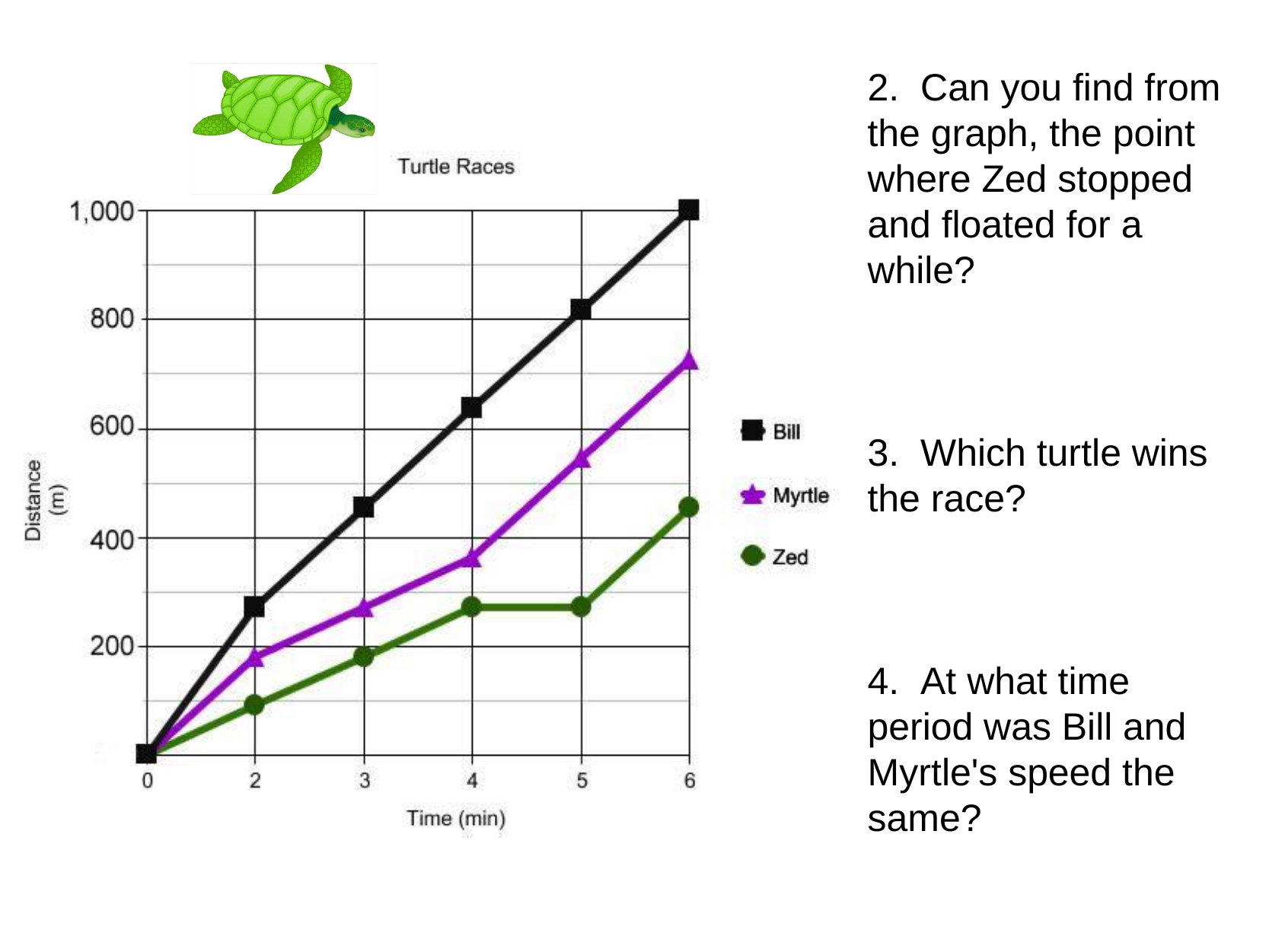

2.  Can you find from the graph, the point where Zed stopped and floated for a while?

3.  Which turtle wins the race?

4.  At what time period was Bill and Myrtle's speed the same?